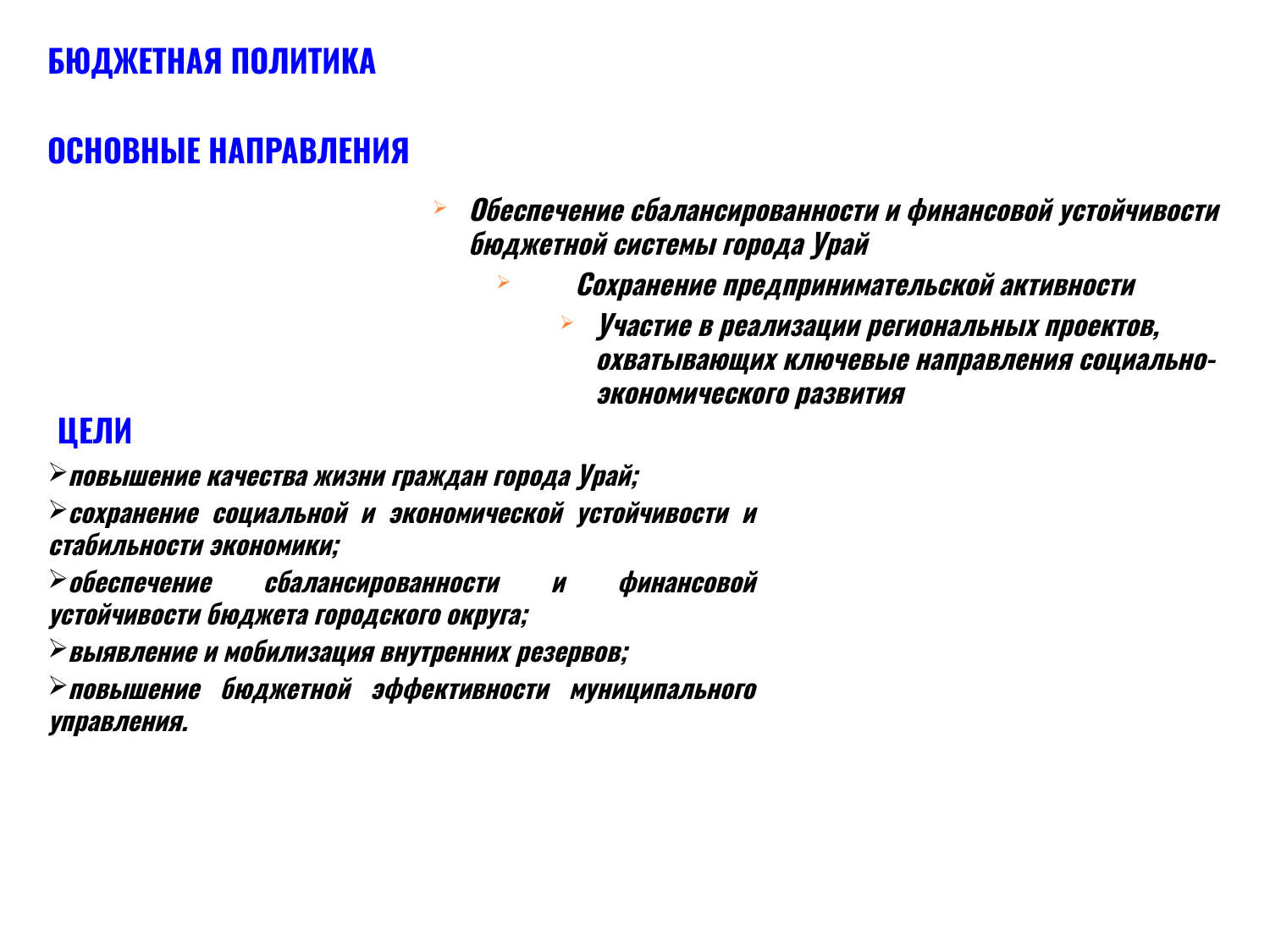

БЮДЖЕТНАЯ ПОЛИТИКА
ОСНОВНЫЕ НАПРАВЛЕНИЯ

Обеспечение сбалансированности и финансовой устойчивости бюджетной системы города Урай
      Сохранение предпринимательской активности
Участие в реализации региональных проектов, охватывающих ключевые направления социально-экономического развития
ЦЕЛИ

повышение качества жизни граждан города Урай;
сохранение социальной и экономической устойчивости и стабильности экономики;
обеспечение сбалансированности и финансовой устойчивости бюджета городского округа;
выявление и мобилизация внутренних резервов;
повышение бюджетной эффективности муниципального управления.